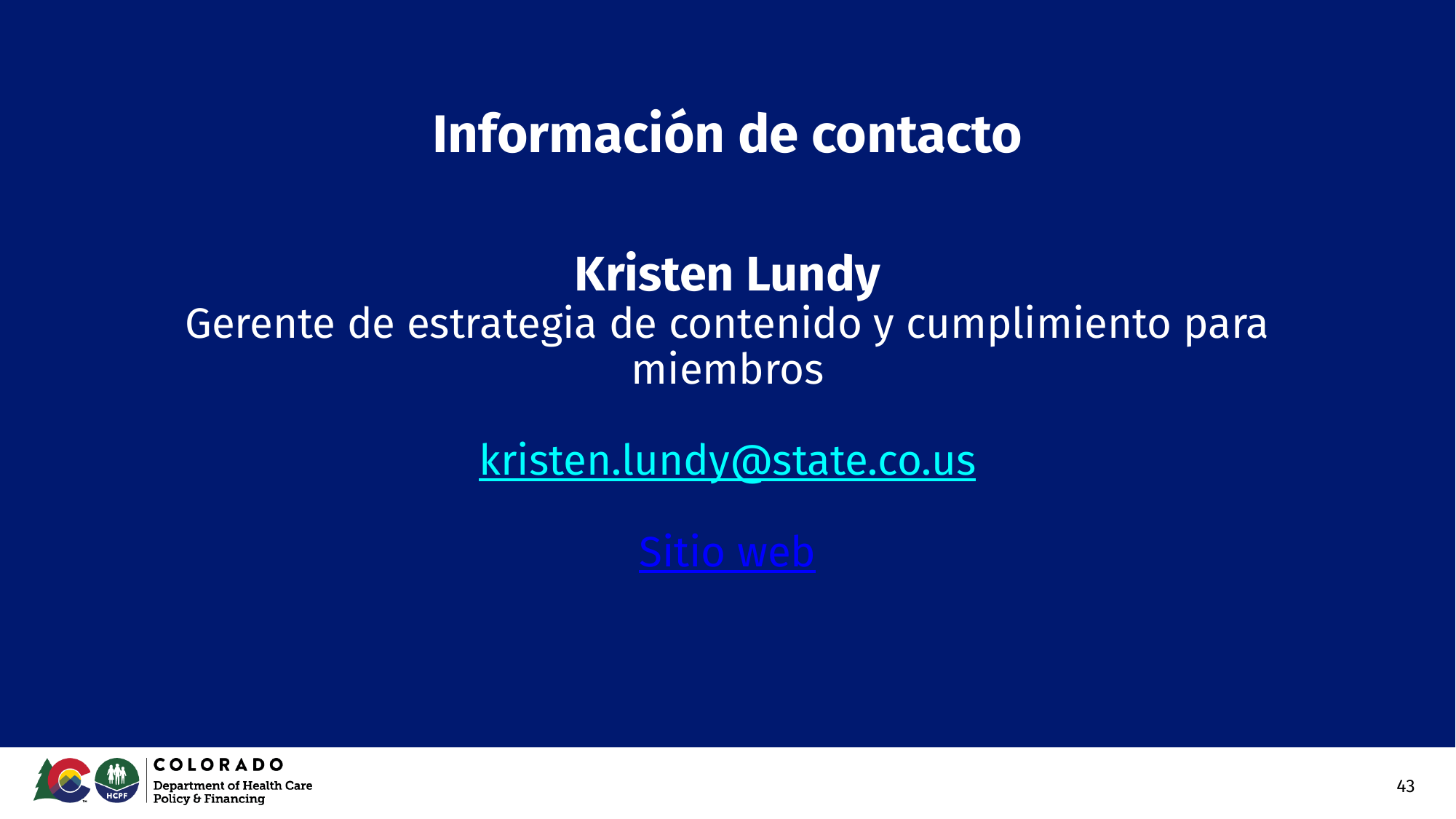

# Información de contacto

Kristen Lundy
Gerente de estrategia de contenido y cumplimiento para miembros
kristen.lundy@state.co.us

Sitio web

43